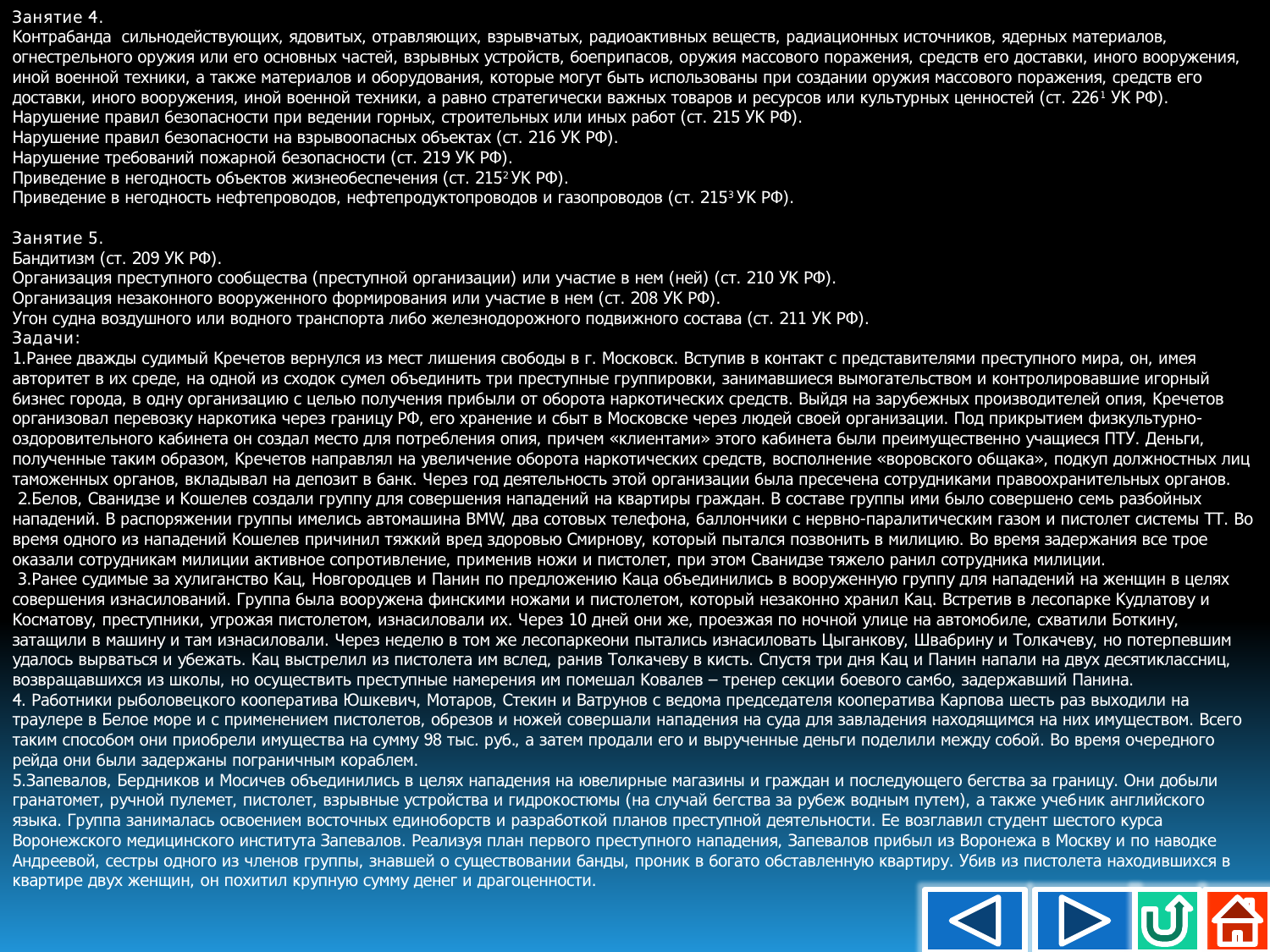

Занятие 4.
Контрабанда  сильнодействующих, ядовитых, отравляющих, взрывчатых, радиоактивных веществ, радиационных источников, ядерных материалов, огнестрельного оружия или его основных частей, взрывных устройств, боеприпасов, оружия массового поражения, средств его доставки, иного вооружения, иной военной техники, а также материалов и оборудования, которые могут быть использованы при создании оружия массового поражения, средств его доставки, иного вооружения, иной военной техники, а равно стратегически важных товаров и ресурсов или культурных ценностей (ст. 2261 УК РФ).
Нарушение правил безопасности при ведении горных, строительных или иных работ (ст. 215 УК РФ).
Нарушение правил безопасности на взрывоопасных объектах (ст. 216 УК РФ).
Нарушение требований пожарной безопасности (ст. 219 УК РФ).
Приведение в негодность объектов жизнеобеспечения (ст. 2152 УК РФ).
Приведение в негодность нефтепроводов, нефтепродуктопроводов и газопроводов (ст. 2153 УК РФ).

Занятие 5.
Бандитизм (ст. 209 УК РФ).
Организация преступного сообщества (преступной организации) или участие в нем (ней) (ст. 210 УК РФ).
Организация незаконного вооруженного формирования или участие в нем (ст. 208 УК РФ).
Угон судна воздушного или водного транспорта либо железнодорожного подвижного состава (ст. 211 УК РФ).
Задачи:
1.Ранее дважды судимый Кречетов вернулся из мест лишения свободы в г. Московск. Вступив в контакт с представителями преступного мира, он, имея авторитет в их среде, на одной из сходок сумел объединить три преступные группировки, занимавшиеся вымогательством и контролировавшие игорный бизнес города, в одну организацию с целью получения прибыли от оборота наркотических средств. Выйдя на зарубежных производителей опия, Кречетов организовал перевозку наркотика через границу РФ, его хранение и сбыт в Московске через людей своей организации. Под прикрытием физкультурно-оздоровительного кабинета он создал место для потребления опия, причем «клиентами» этого кабинета были преимущественно учащиеся ПТУ. Деньги, полученные таким образом, Кречетов направлял на увеличение оборота наркотических средств, восполнение «воровского общака», подкуп должностных лиц таможенных органов, вкладывал на депозит в банк. Через год деятельность этой организации была пресечена сотрудниками правоохранительных органов.
 2.Белов, Сванидзе и Кошелев создали группу для совершения нападений на квартиры граждан. В составе группы ими было совершено семь разбойных нападений. В распоряжении группы имелись автомашина BMW, два сотовых телефона, баллончики с нервно-паралитическим газом и пистолет системы ТТ. Во время одного из нападений Кошелев причинил тяжкий вред здоровью Смирнову, который пытался позвонить в милицию. Во время задержания все трое оказали сотрудникам милиции активное сопротивление, применив ножи и пистолет, при этом Сванидзе тяжело ранил сотрудника милиции.
 3.Ранее судимые за хулиганство Кац, Новгородцев и Панин по предложению Каца объединились в вооруженную группу для нападений на женщин в целях совершения изнасилований. Группа была вооружена финскими ножами и пистолетом, который незаконно хранил Кац. Встретив в лесопарке Кудлатову и Косматову, преступники, угрожая пистолетом, изнасиловали их. Через 10 дней они же, проезжая по ночной улице на автомобиле, схватили Боткину, затащили в машину и там изнасиловали. Через неделю в том же лесопаркеони пытались изнасиловать Цыганкову, Швабрину и Толкачеву, но потерпевшим удалось вырваться и убежать. Кац выстрелил из пистолета им вслед, ранив Толкачеву в кисть. Спустя три дня Кац и Панин напали на двух десятиклассниц, возвращавшихся из школы, но осуществить преступные намерения им помешал Ковалев – тренер секции боевого самбо, задержавший Панина.
4. Работники рыболовецкого кооператива Юшкевич, Мотаров, Стекин и Ватрунов с ведома председателя кооператива Карпова шесть раз выходили на траулере в Белое море и с применением пистолетов, обрезов и ножей совершали нападения на суда для завладения находящимся на них имуществом. Всего таким способом они приобрели имущества на сумму 98 тыс. руб., а затем продали его и вырученные деньги поделили между собой. Во время очередного рейда они были задержаны пограничным кораблем.
5.Запевалов, Бердников и Мосичев объединились в целях нападения на ювелирные магазины и граждан и последующего бегства за границу. Они добыли гранатомет, ручной пулемет, пистолет, взрывные устройства и гидрокостюмы (на случай бегства за рубеж водным путем), а также учеб­ник английского языка. Группа занималась освоением восточных едино­борств и разработкой планов преступной деятельности. Ее возглавил сту­дент шестого курса Воронежского медицинского института Запевалов. Реализуя план первого преступного нападения, Запевалов прибыл из Воронежа в Москву и по наводке Андреевой, сестры одного из членов группы, знавшей о существовании банды, проник в богато обставленную квартиру. Убив из пистолета находившихся в квартире двух женщин, он похитил крупную сумму денег и драгоценности.